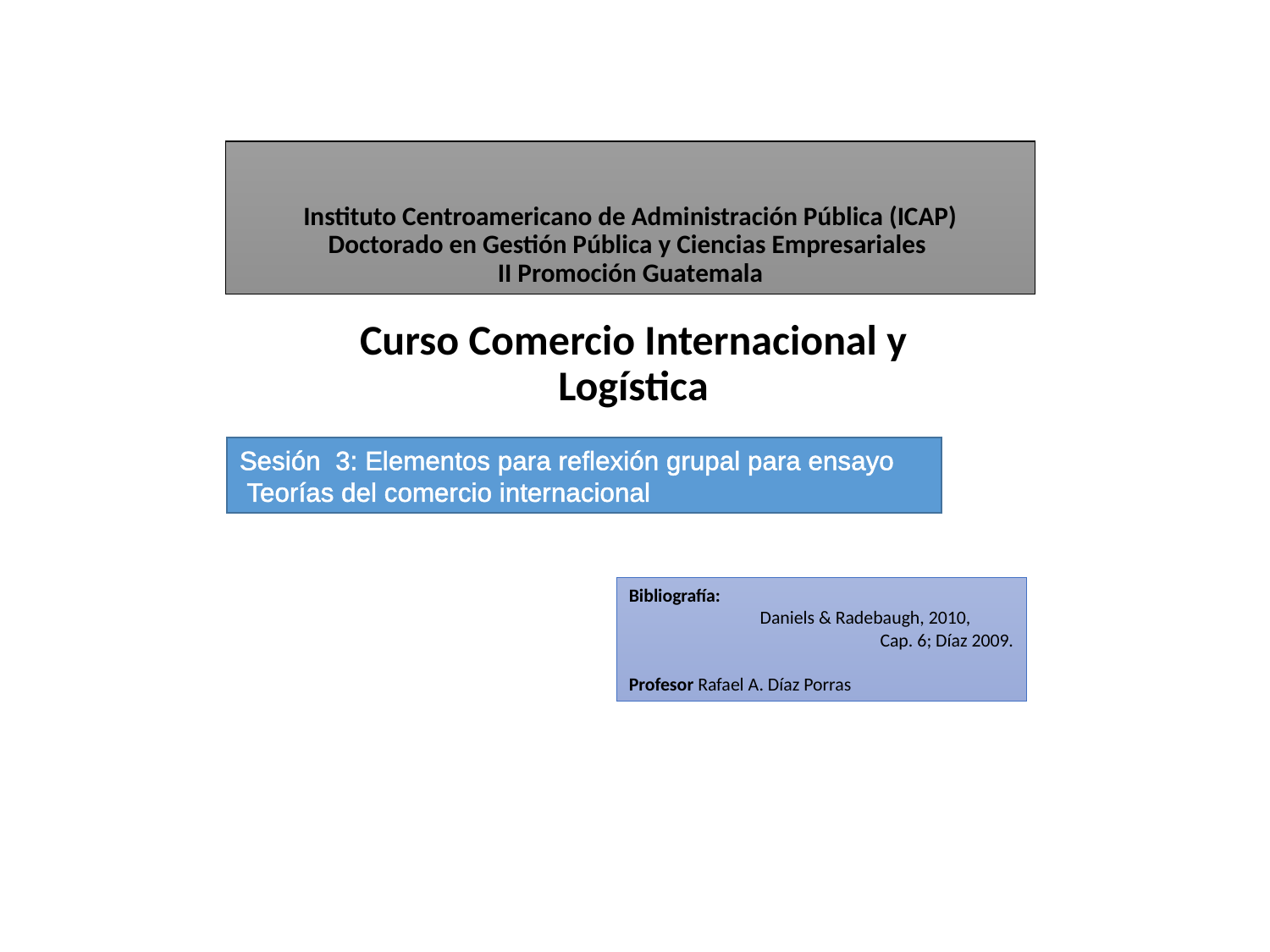

# Instituto Centroamericano de Administración Pública (ICAP) Doctorado en Gestión Pública y Ciencias Empresariales II Promoción Guatemala
Curso Comercio Internacional y Logística
Sesión  3: Elementos para reflexión grupal para ensayo
 Teorías del comercio internacional
Bibliografía:
	Daniels & Radebaugh, 2010, 	Cap. 6; Díaz 2009.

Profesor Rafael A. Díaz Porras